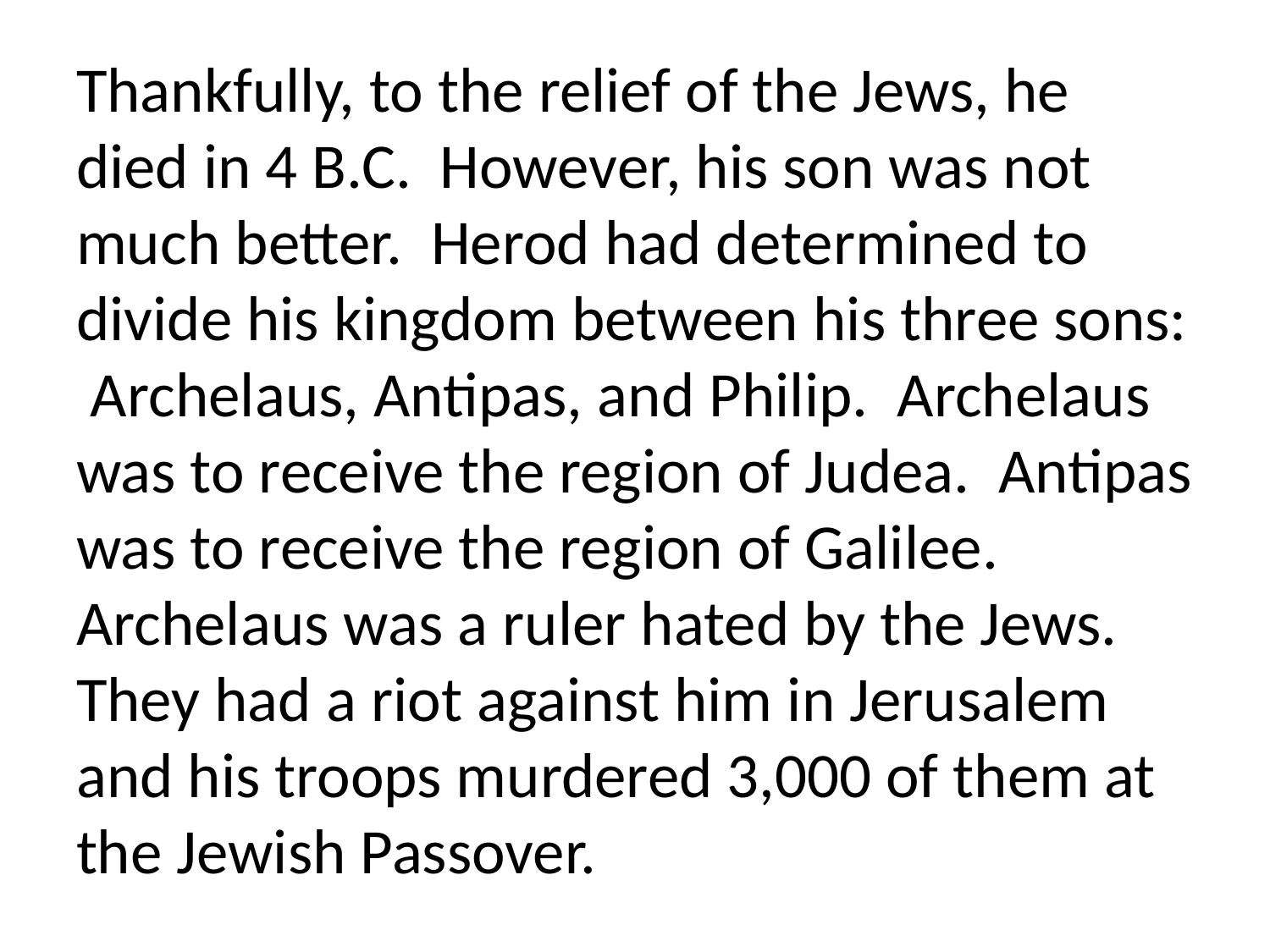

Thankfully, to the relief of the Jews, he died in 4 B.C.  However, his son was not much better.  Herod had determined to divide his kingdom between his three sons:  Archelaus, Antipas, and Philip.  Archelaus was to receive the region of Judea.  Antipas was to receive the region of Galilee.  Archelaus was a ruler hated by the Jews.  They had a riot against him in Jerusalem and his troops murdered 3,000 of them at the Jewish Passover.